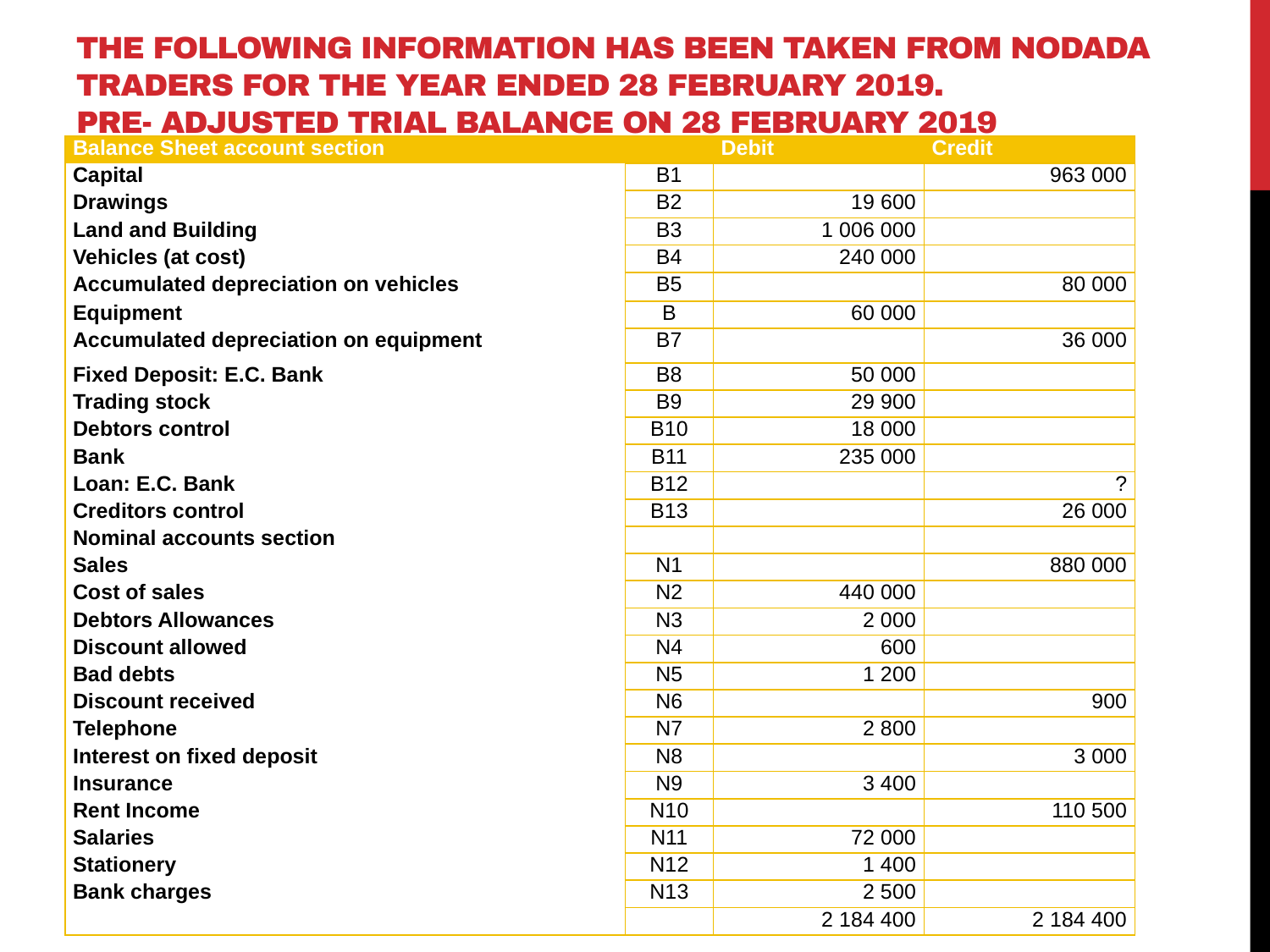

# The following information has been taken from Nodada Traders for the year ended 28 February 2019. PRE- ADJUSTED TRIAL BALANCE ON 28 FEBRUARY 2019
| Balance Sheet account section |  | Debit | Credit |
| --- | --- | --- | --- |
| Capital | B1 |  | 963 000 |
| Drawings | B2 | 19 600 |  |
| Land and Building | B3 | 1 006 000 |  |
| Vehicles (at cost) | B4 | 240 000 |  |
| Accumulated depreciation on vehicles | B5 |  | 80 000 |
| Equipment | B | 60 000 |  |
| Accumulated depreciation on equipment | B7 |  | 36 000 |
| Fixed Deposit: E.C. Bank | B8 | 50 000 |  |
| Trading stock | B9 | 29 900 |  |
| Debtors control | B10 | 18 000 |  |
| Bank | B11 | 235 000 |  |
| Loan: E.C. Bank | B12 |  | ? |
| Creditors control | B13 |  | 26 000 |
| Nominal accounts section |  |  |  |
| Sales | N1 |  | 880 000 |
| Cost of sales | N2 | 440 000 |  |
| Debtors Allowances | N3 | 2 000 |  |
| Discount allowed | N4 | 600 |  |
| Bad debts | N5 | 1 200 |  |
| Discount received | N6 |  | 900 |
| Telephone | N7 | 2 800 |  |
| Interest on fixed deposit | N8 |  | 3 000 |
| Insurance | N9 | 3 400 |  |
| Rent Income | N10 |  | 110 500 |
| Salaries | N11 | 72 000 |  |
| Stationery | N12 | 1 400 |  |
| Bank charges | N13 | 2 500 |  |
|  |  | 2 184 400 | 2 184 400 |